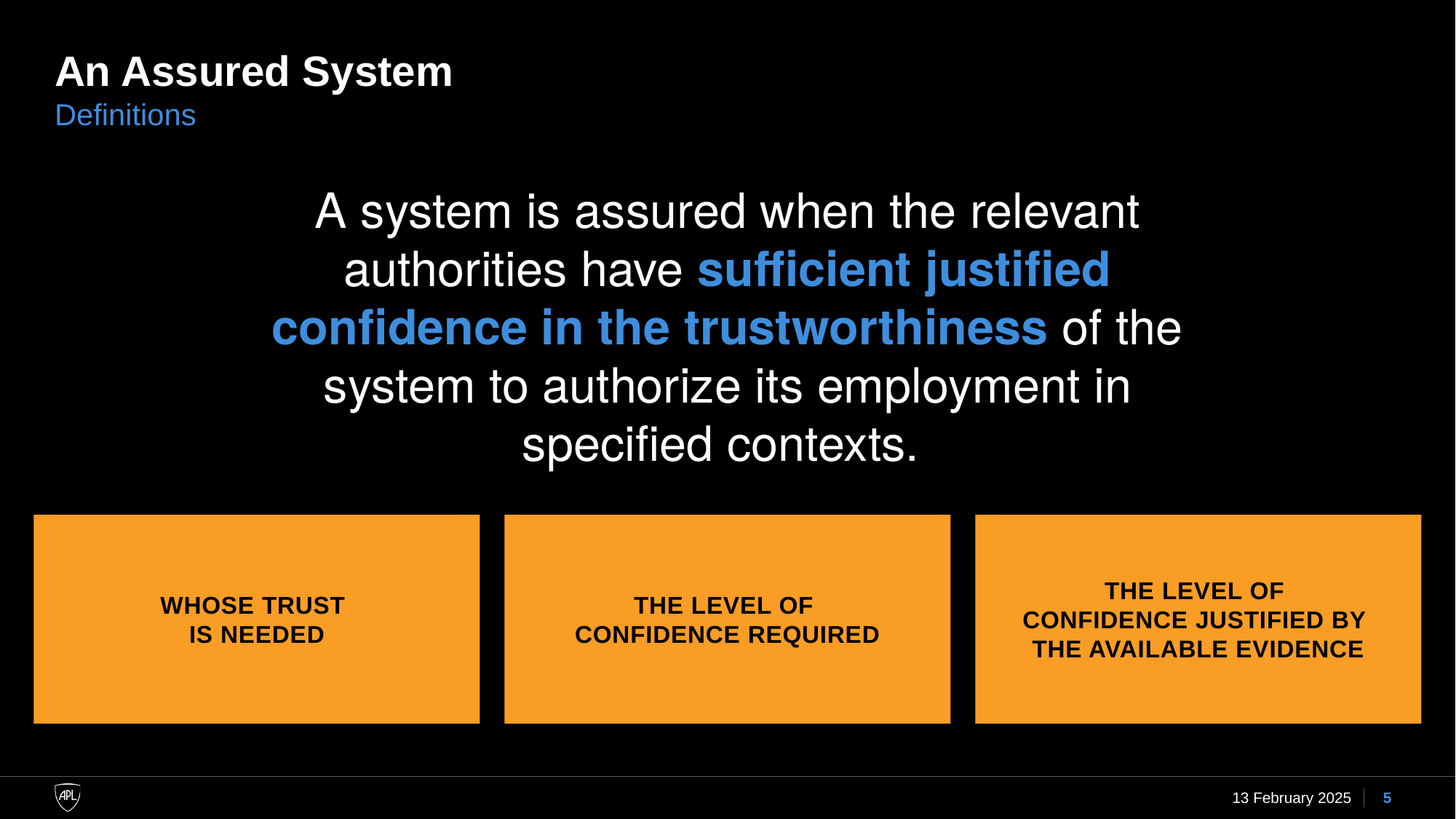

# An Assured System
Definitions
A system is assured when the relevant authorities have sufficient justified confidence in the trustworthiness of the system to authorize its employment in specified contexts.
WHOSE TRUST
IS NEEDED
THE LEVEL OF
CONFIDENCE REQUIRED
THE LEVEL OF
CONFIDENCE JUSTIFIED BY
THE AVAILABLE EVIDENCE
13 February 2025
5